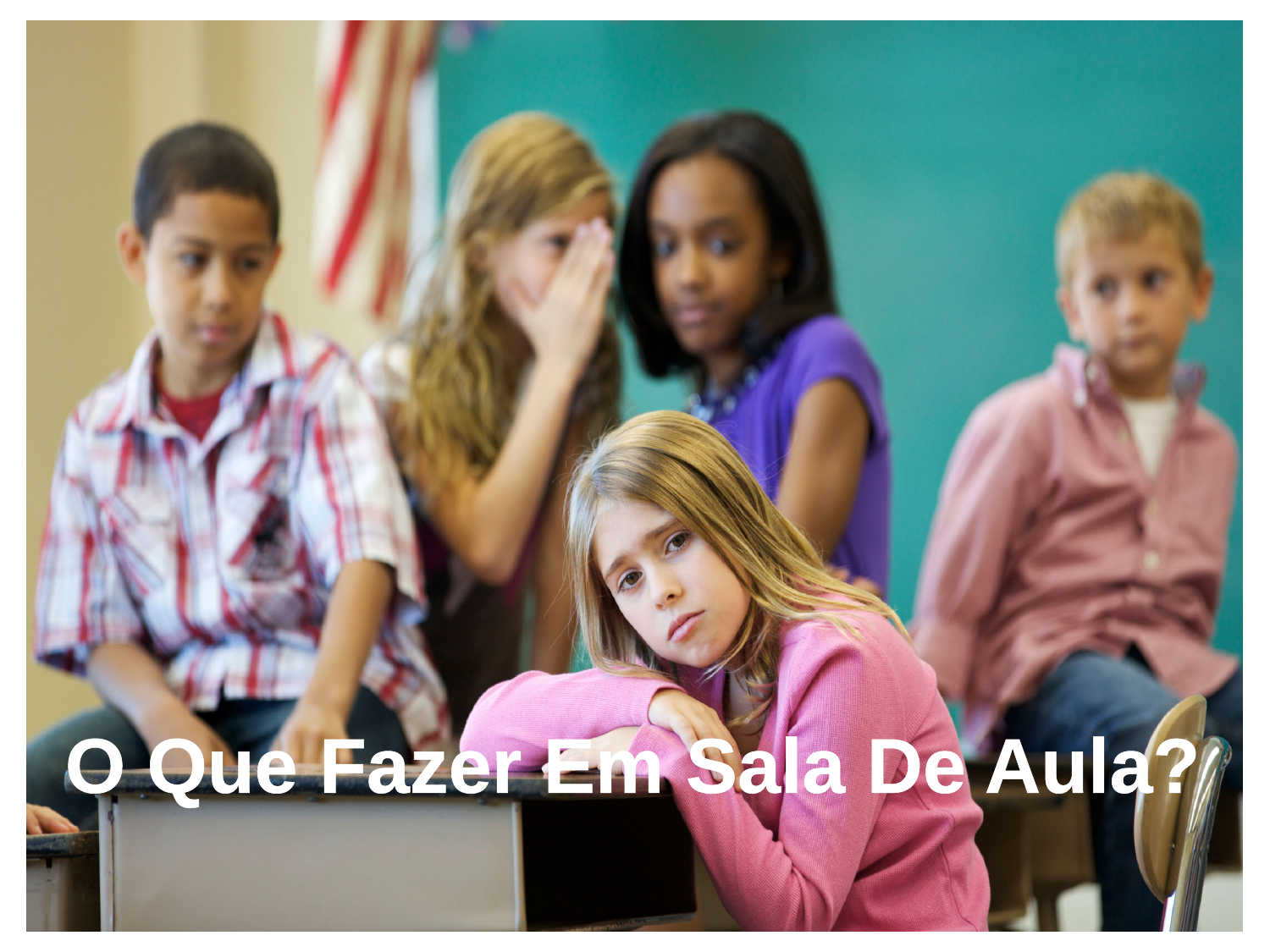

O Que Fazer Em Sala De Aula?